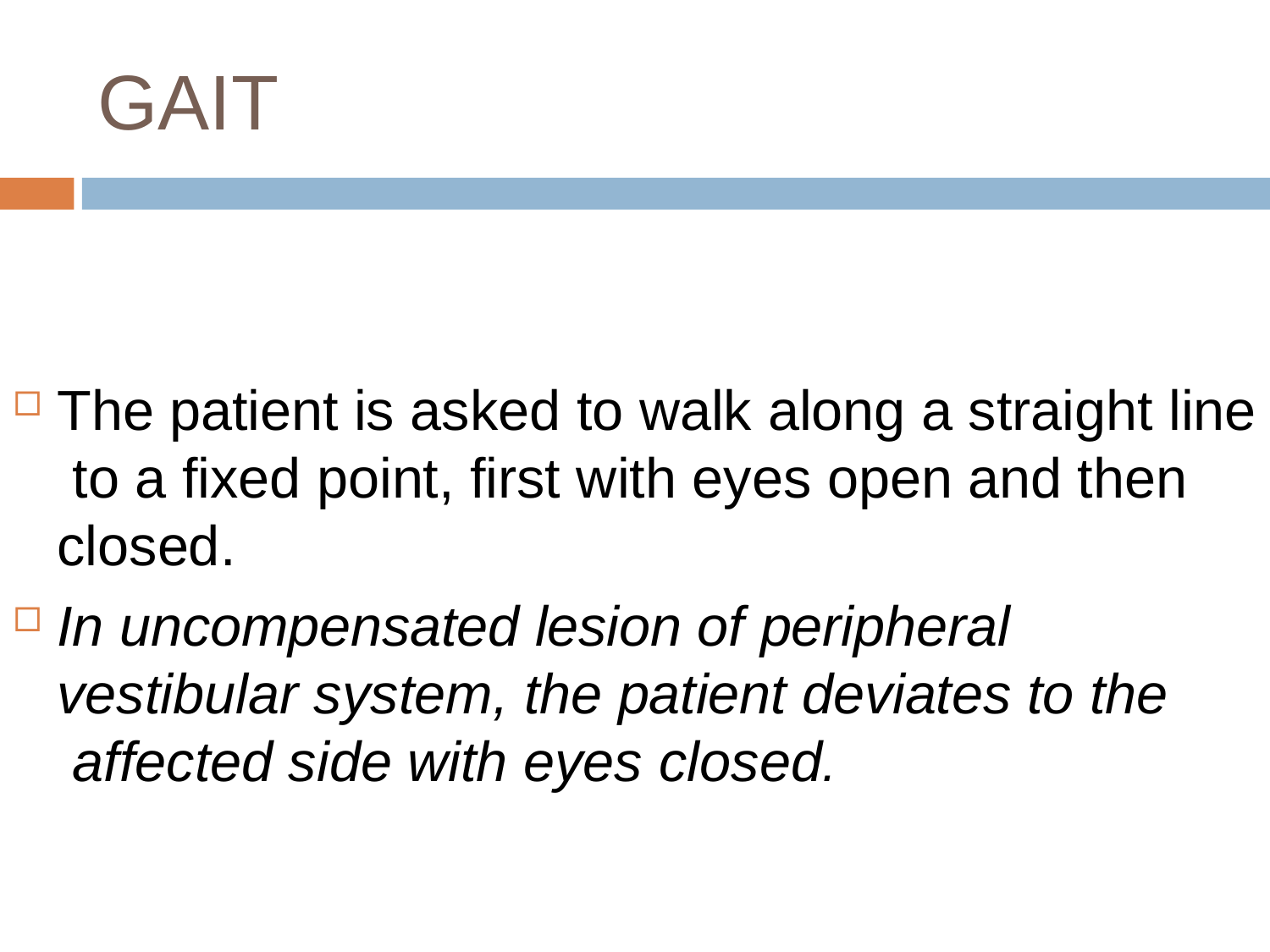

# GAIT
The patient is asked to walk along a straight line  to a fixed point, first with eyes open and then  closed.
In uncompensated lesion of peripheral  vestibular system, the patient deviates to the  affected side with eyes closed.